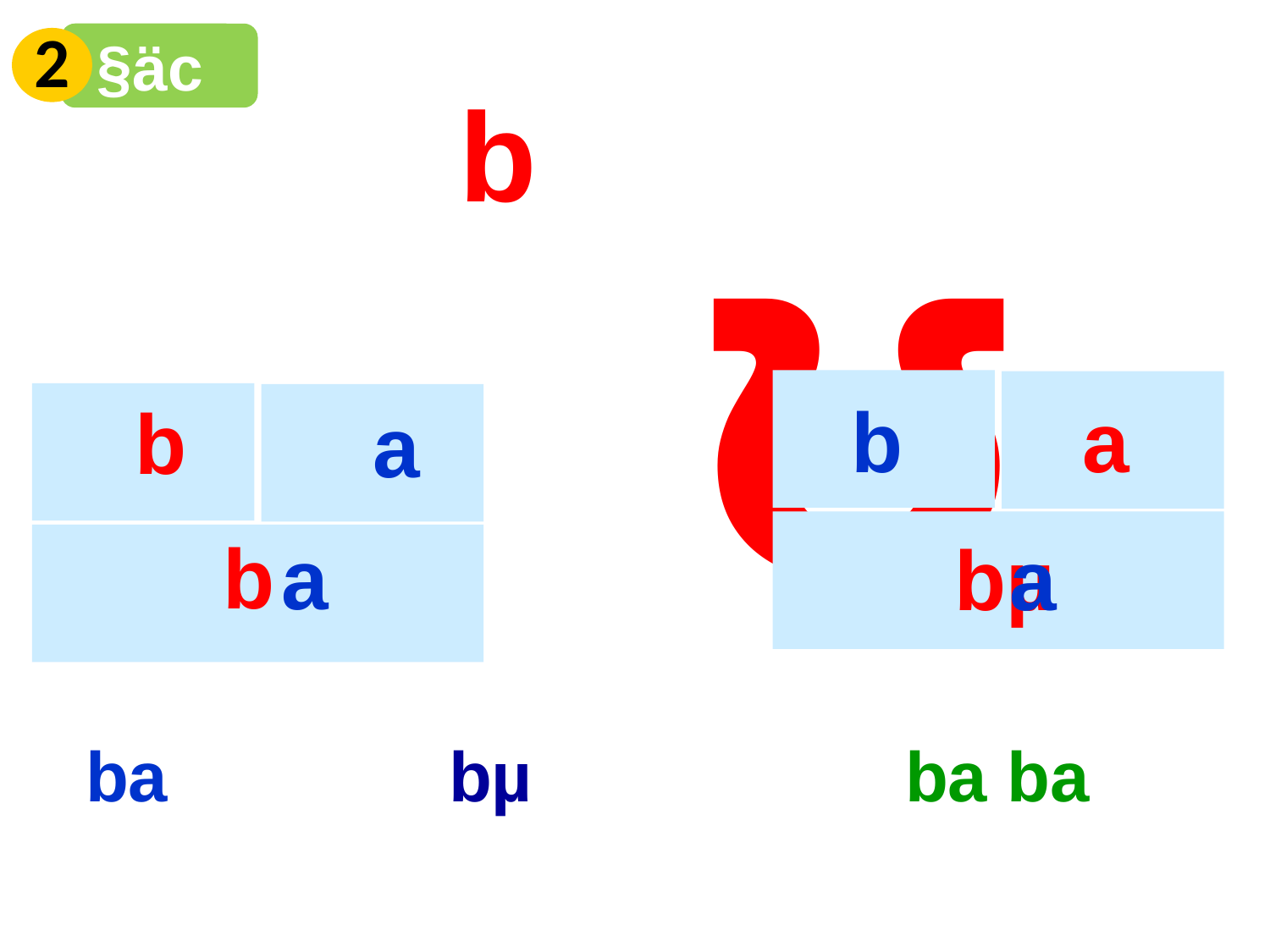

2
§äc

ʊ
b

b
a
bµ
a

b
a
b
a
| ba |  |  | bµ |  |  | ba ba |  |
| --- | --- | --- | --- | --- | --- | --- | --- |